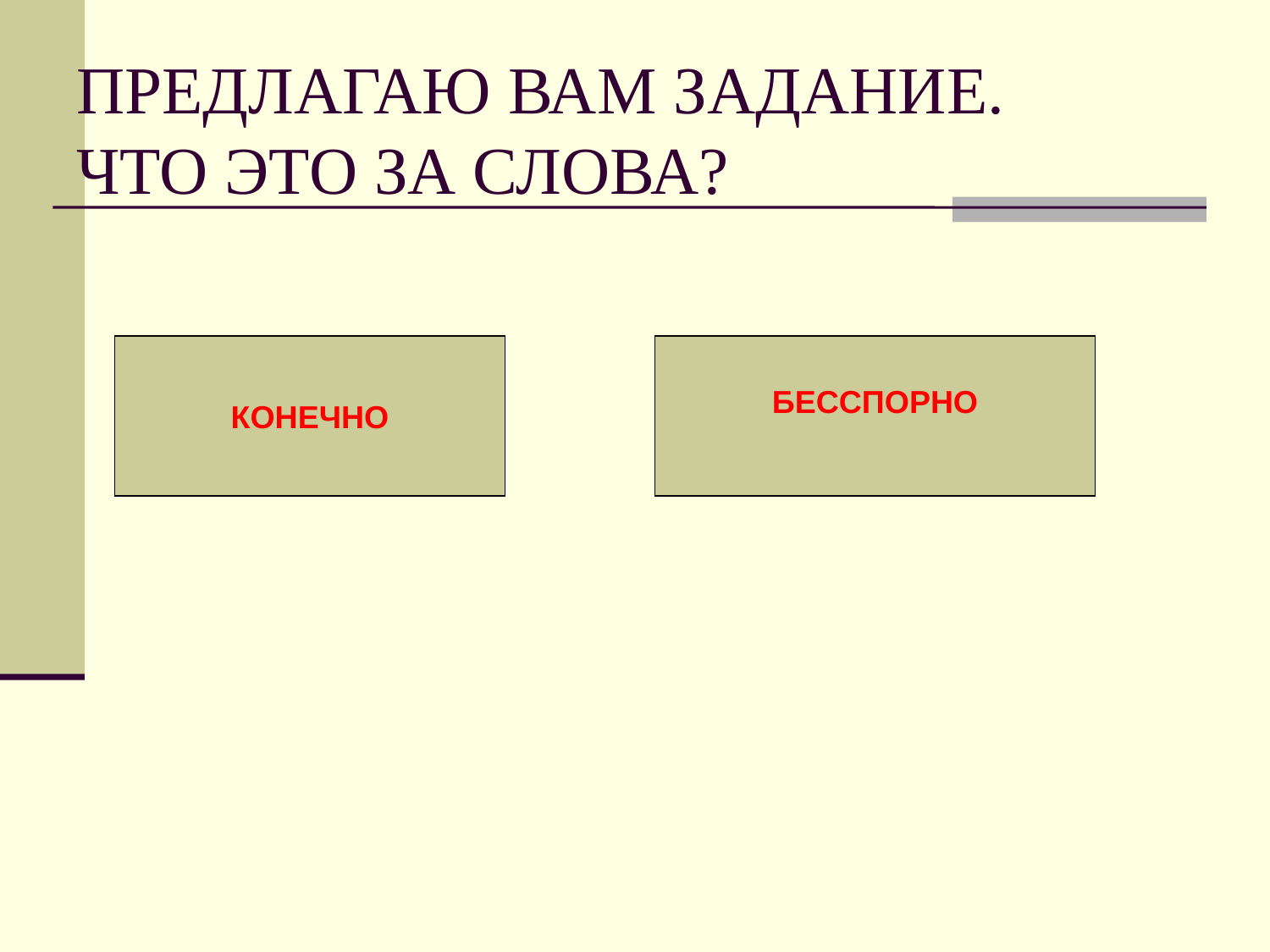

# ПРЕДЛАГАЮ ВАМ ЗАДАНИЕ. ЧТО ЭТО ЗА СЛОВА?

КОНЕЧНО
БЕССПОРНО